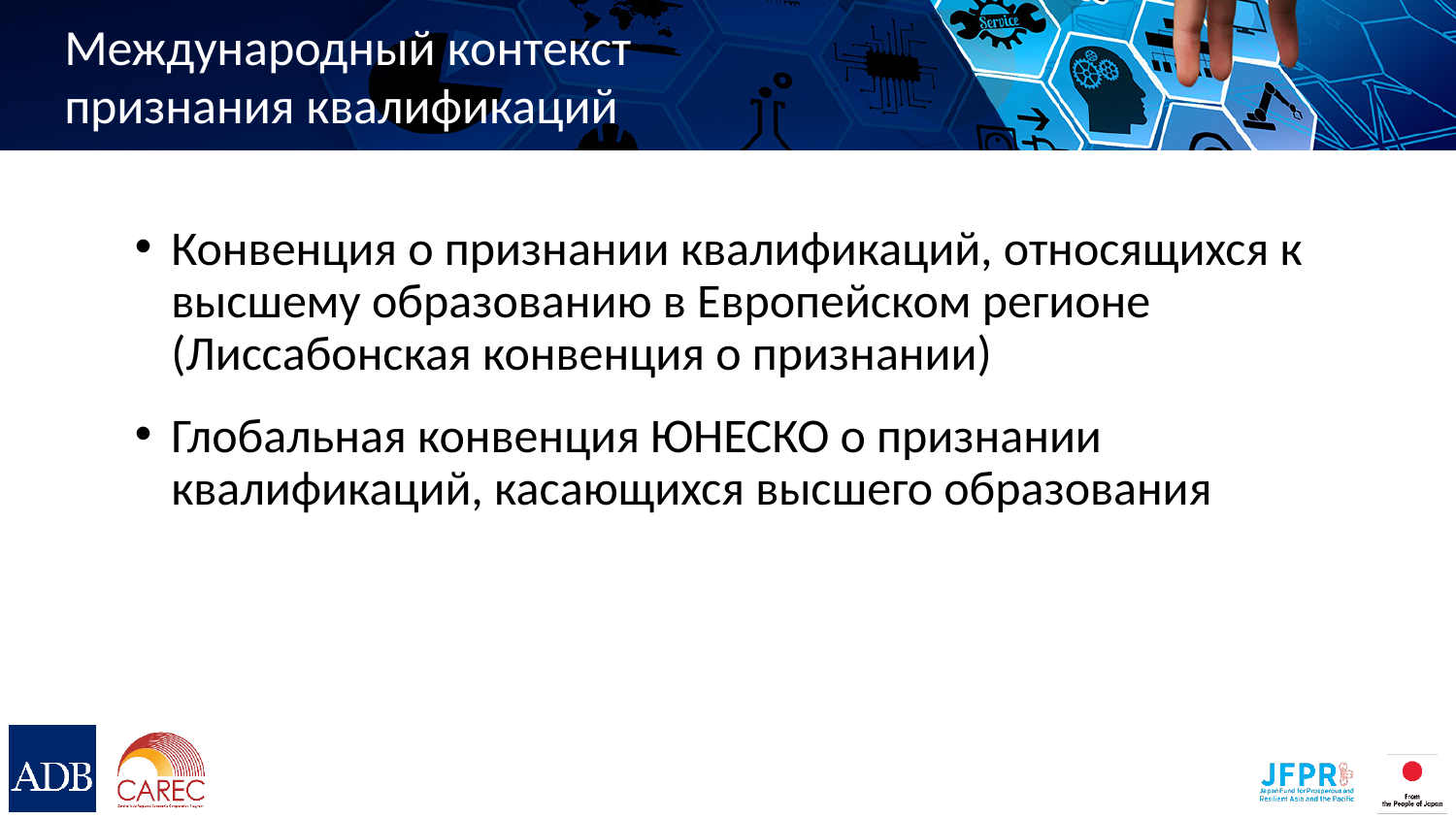

# Международный контекст признания квалификаций
Конвенция о признании квалификаций, относящихся к высшему образованию в Европейском регионе (Лиссабонская конвенция о признании)
Глобальная конвенция ЮНЕСКО о признании квалификаций, касающихся высшего образования